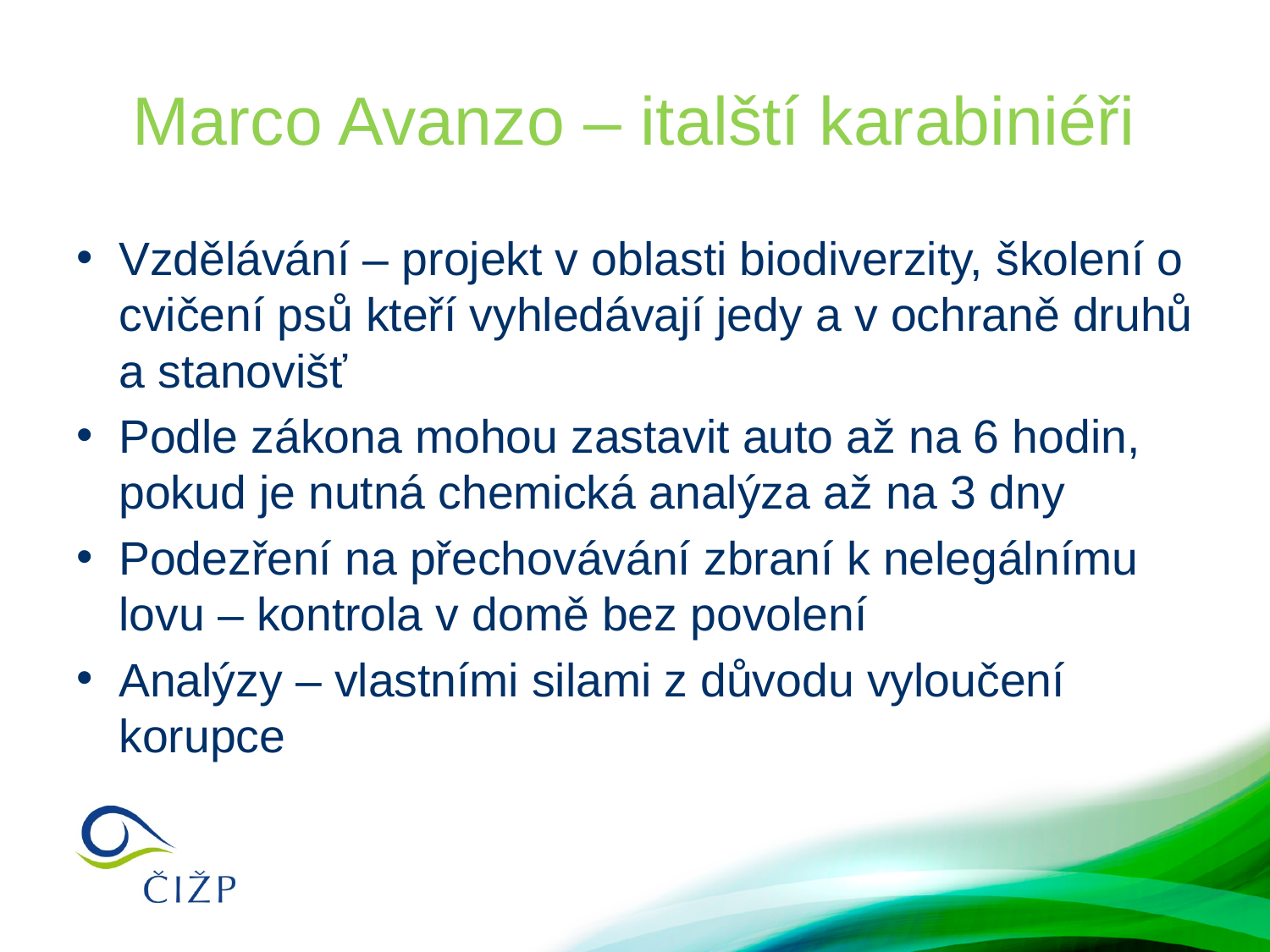

# Marco Avanzo – italští karabiniéři
Vzdělávání – projekt v oblasti biodiverzity, školení o cvičení psů kteří vyhledávají jedy a v ochraně druhů a stanovišť
Podle zákona mohou zastavit auto až na 6 hodin, pokud je nutná chemická analýza až na 3 dny
Podezření na přechovávání zbraní k nelegálnímu lovu – kontrola v domě bez povolení
Analýzy – vlastními silami z důvodu vyloučení korupce